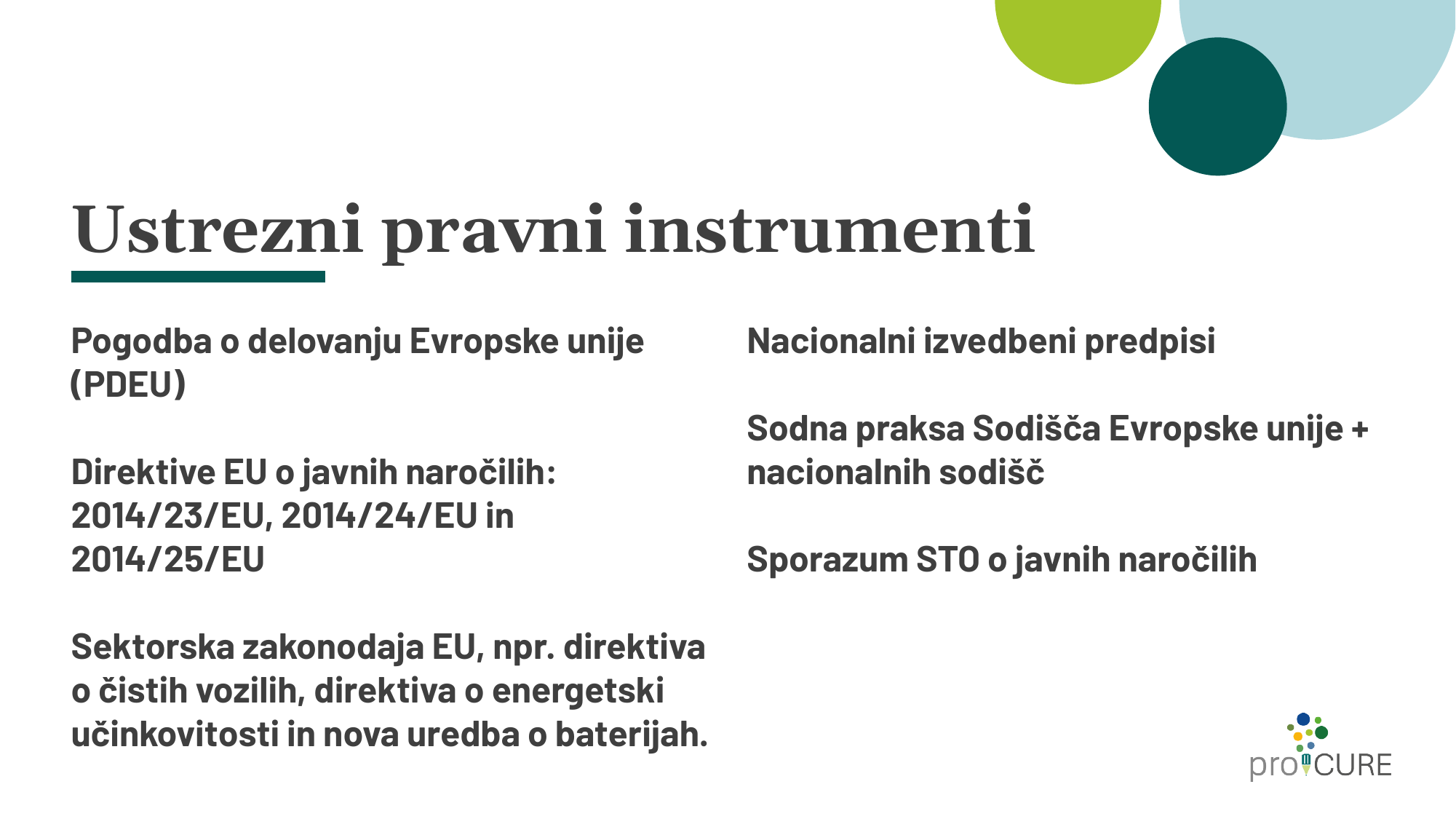

# Ustrezni pravni instrumenti
Nacionalni izvedbeni predpisi

Sodna praksa Sodišča Evropske unije + nacionalnih sodišč

Sporazum STO o javnih naročilih

Pogodba o delovanju Evropske unije (PDEU)

Direktive EU o javnih naročilih: 2014/23/EU, 2014/24/EU in 2014/25/EU

Sektorska zakonodaja EU, npr. direktiva o čistih vozilih, direktiva o energetski učinkovitosti in nova uredba o baterijah.